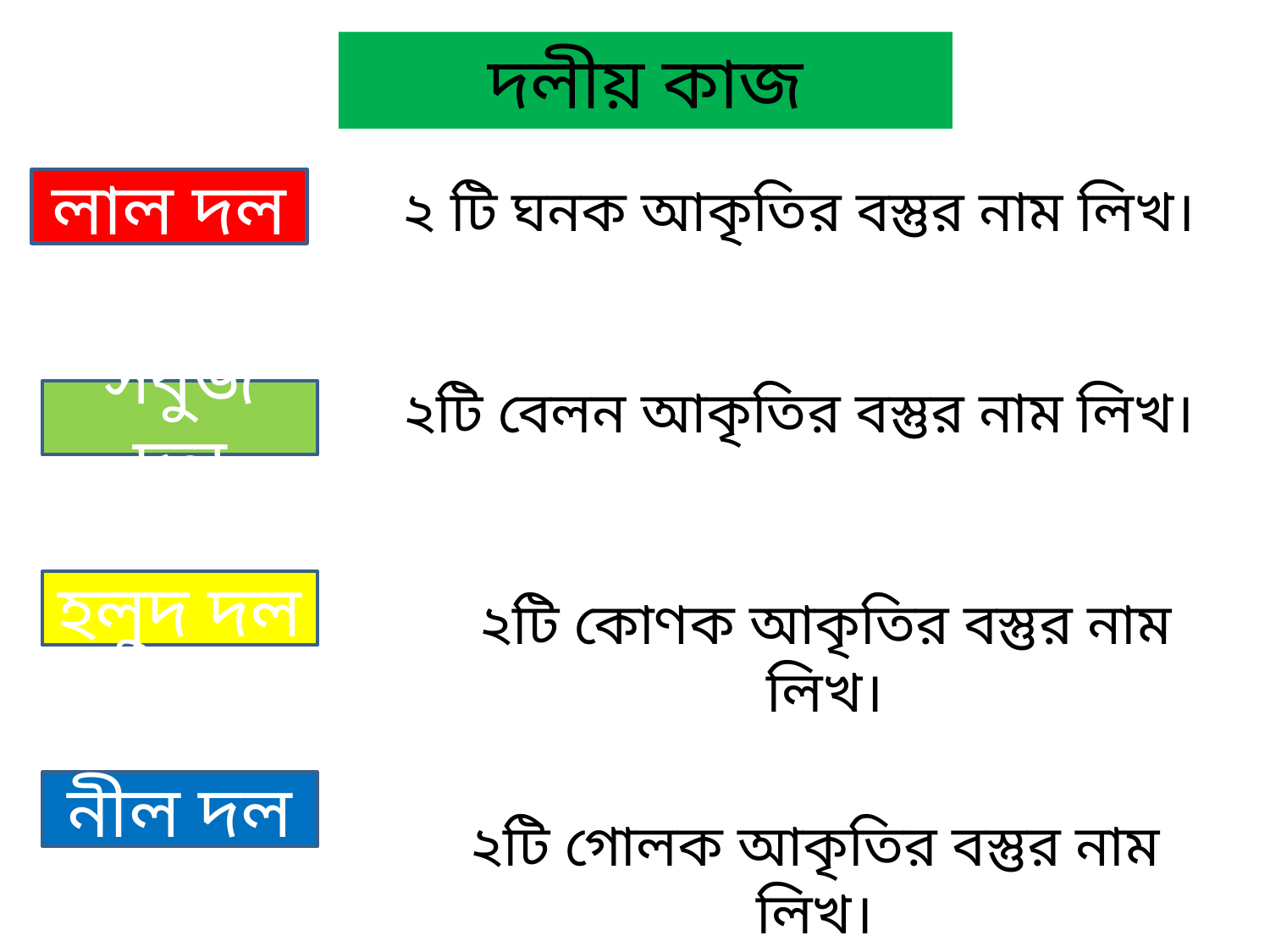

দলীয় কাজ
লাল দল
২ টি ঘনক আকৃতির বস্তুর নাম লিখ।
২টি বেলন আকৃতির বস্তুর নাম লিখ।
সবুজ দল
হলুদ দল
২টি কোণক আকৃতির বস্তুর নাম লিখ।
নীল দল
২টি গোলক আকৃতির বস্তুর নাম লিখ।